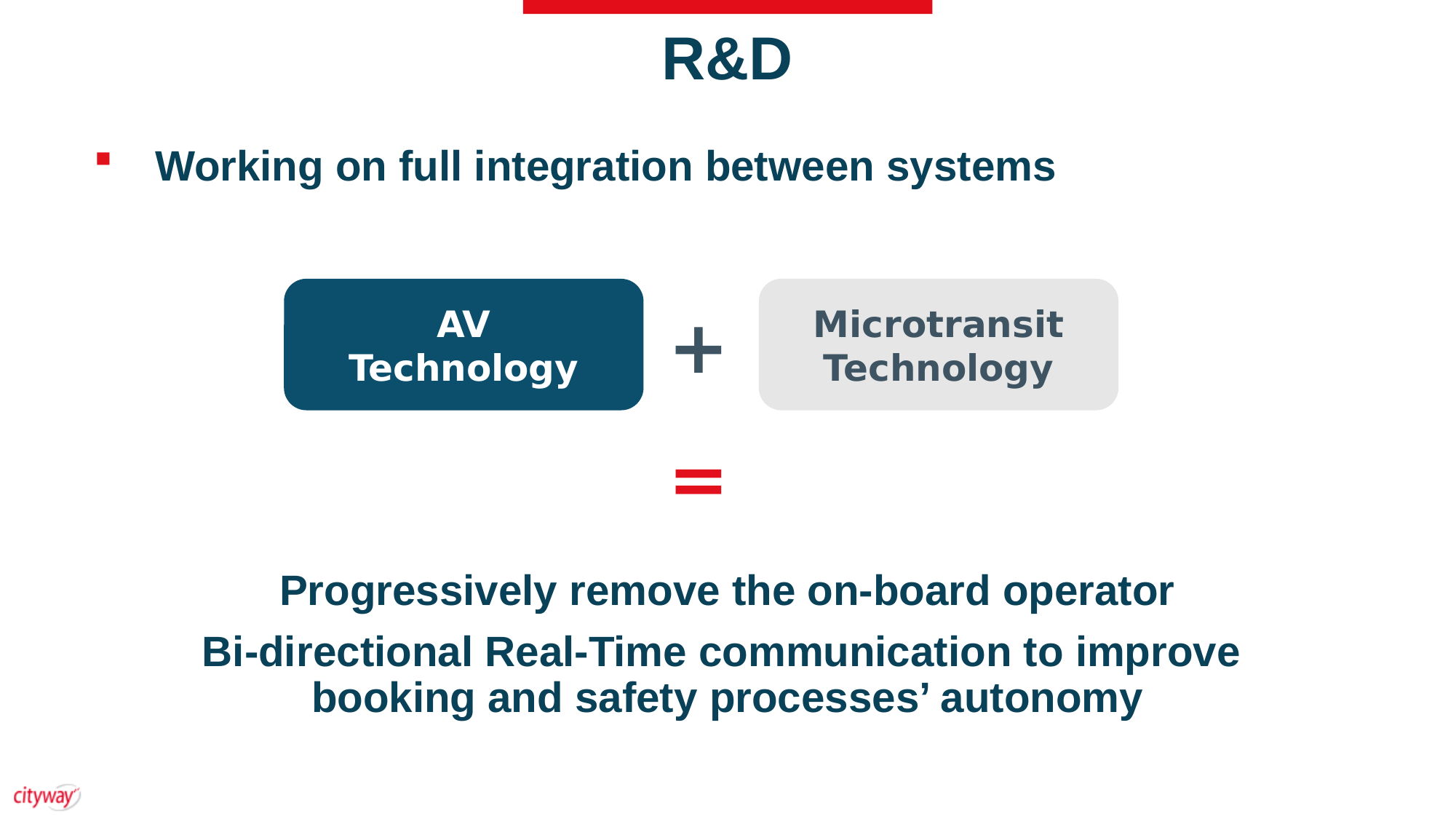

# R&D
Working on full integration between systems

AV
Technology
Microtransit
Technology
+
=
Progressively remove the on-board operator
Bi-directional Real-Time communication to improve
booking and safety processes’ autonomy